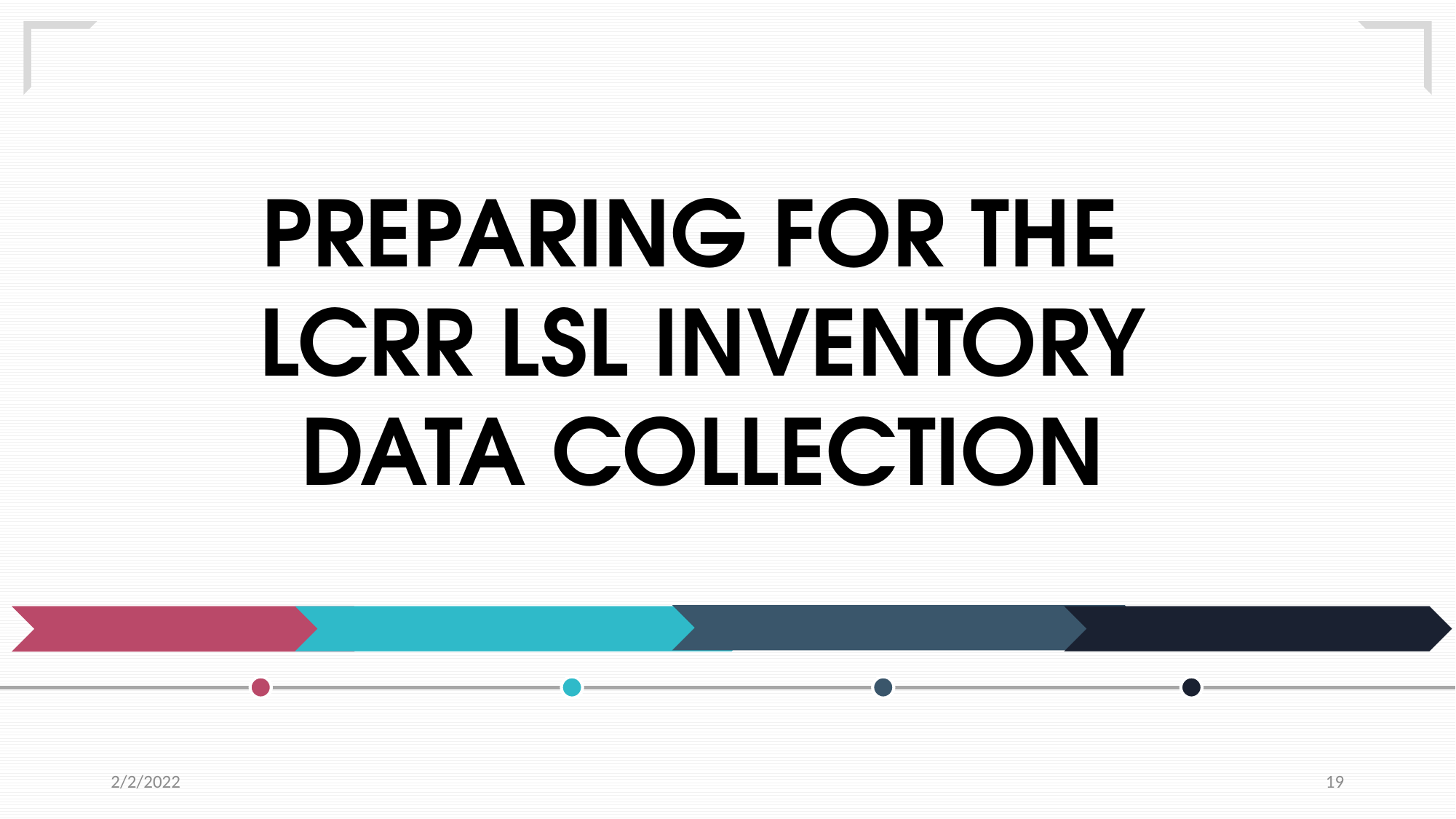

PREPARING FOR THE
LCRR LSL INVENTORY
DATA COLLECTION

2/2/2022
19